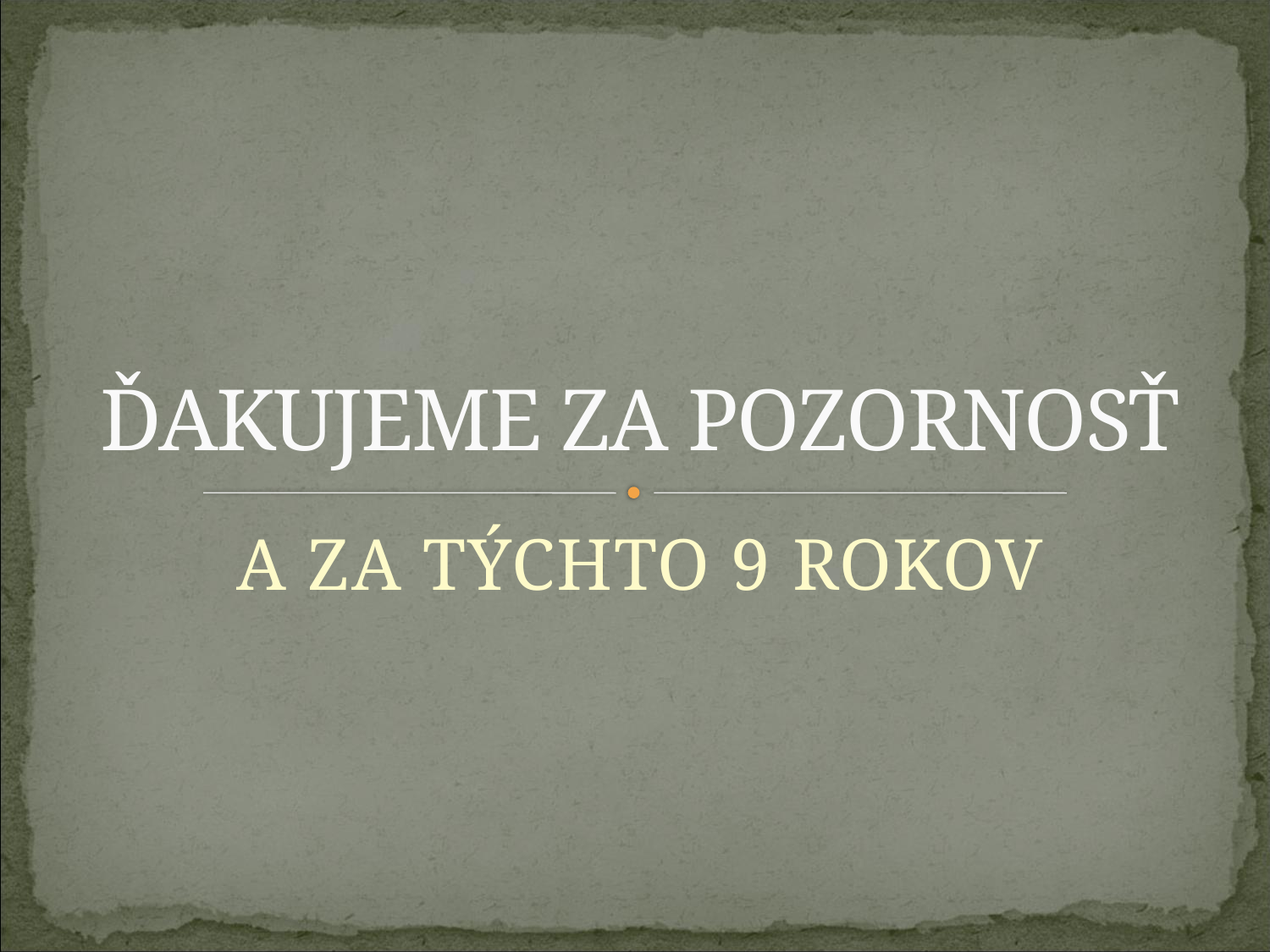

# ĎAKUJEME ZA POZORNOSŤ
A ZA TÝCHTO 9 ROKOV